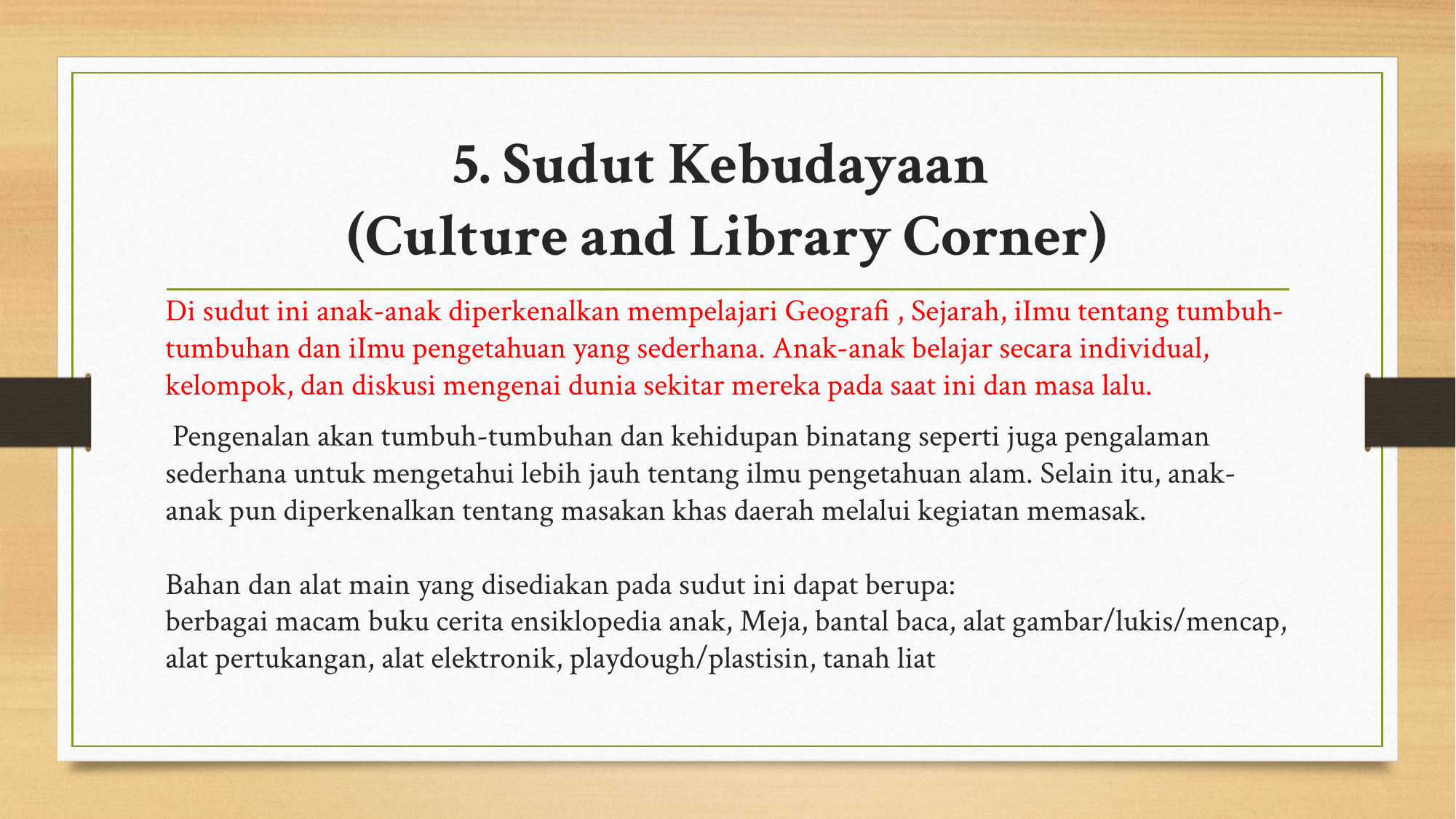

# 5. Sudut Kebudayaan (Culture and Library Corner)
Di sudut ini anak-anak diperkenalkan mempelajari Geografi , Sejarah, iImu tentang tumbuh-tumbuhan dan iImu pengetahuan yang sederhana. Anak-anak belajar secara individual, kelompok, dan diskusi mengenai dunia sekitar mereka pada saat ini dan masa lalu.
 Pengenalan akan tumbuh-tumbuhan dan kehidupan binatang seperti juga pengalaman sederhana untuk mengetahui lebih jauh tentang ilmu pengetahuan alam. Selain itu, anak-anak pun diperkenalkan tentang masakan khas daerah melalui kegiatan memasak.
Bahan dan alat main yang disediakan pada sudut ini dapat berupa:
berbagai macam buku cerita ensiklopedia anak, Meja, bantal baca, alat gambar/lukis/mencap, alat pertukangan, alat elektronik, playdough/plastisin, tanah liat